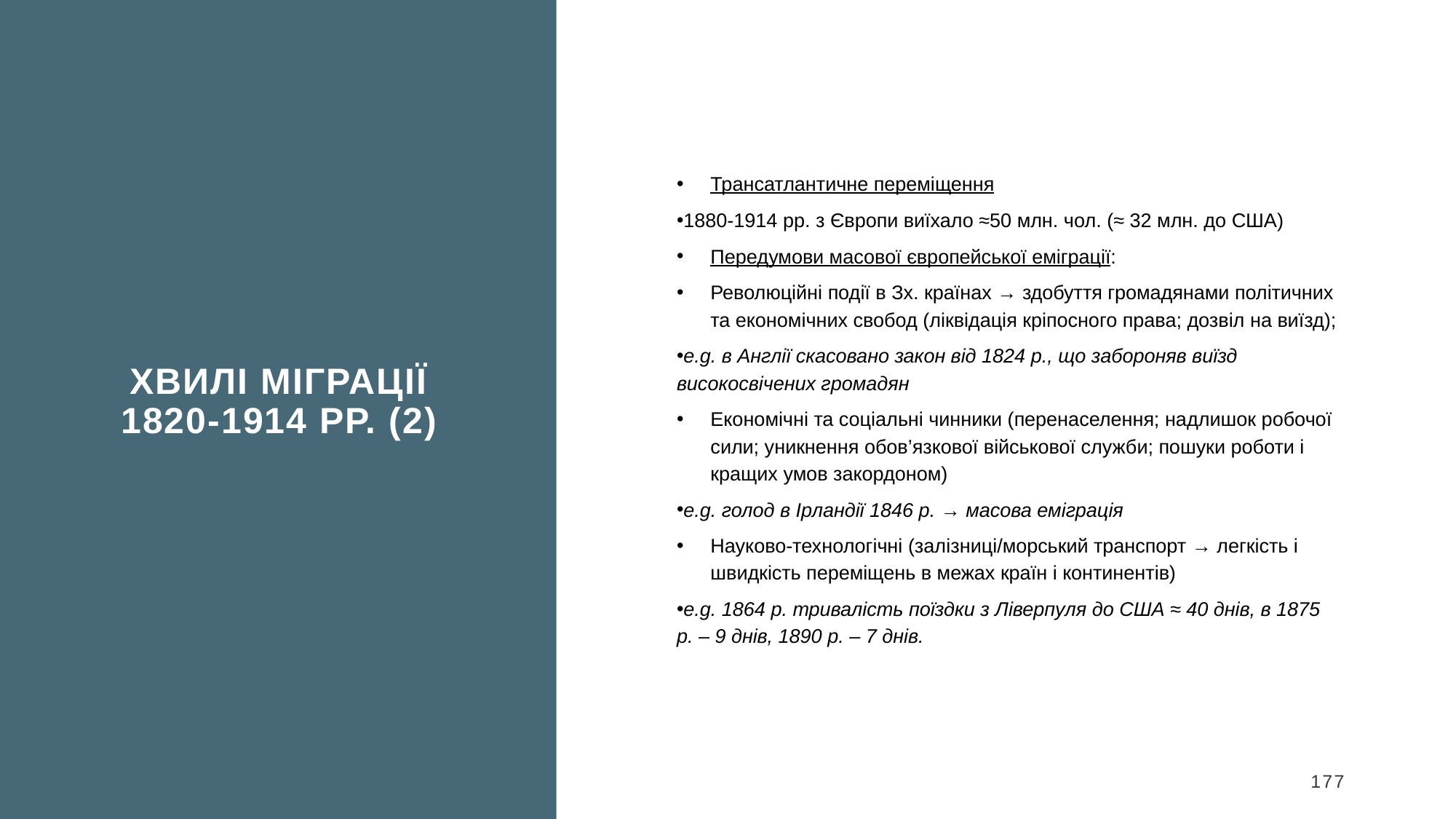

Хвилі міграції 1820-1914 рр. (2)

Трансатлантичне переміщення
1880-1914 рр. з Європи виїхало ≈50 млн. чол. (≈ 32 млн. до США)
Передумови масової європейської еміграції:
Революційні події в Зх. країнах → здобуття громадянами політичних та економічних свобод (ліквідація кріпосного права; дозвіл на виїзд);
e.g. в Англії скасовано закон від 1824 р., що забороняв виїзд високосвічених громадян
Економічні та соціальні чинники (перенаселення; надлишок робочої сили; уникнення обов’язкової військової служби; пошуки роботи і кращих умов закордоном)
e.g. голод в Ірландії 1846 р. → масова еміграція
Науково-технологічні (залізниці/морський транспорт → легкість і швидкість переміщень в межах країн і континентів)
e.g. 1864 р. тривалість поїздки з Ліверпуля до США ≈ 40 днів, в 1875 р. – 9 днів, 1890 р. – 7 днів.

177